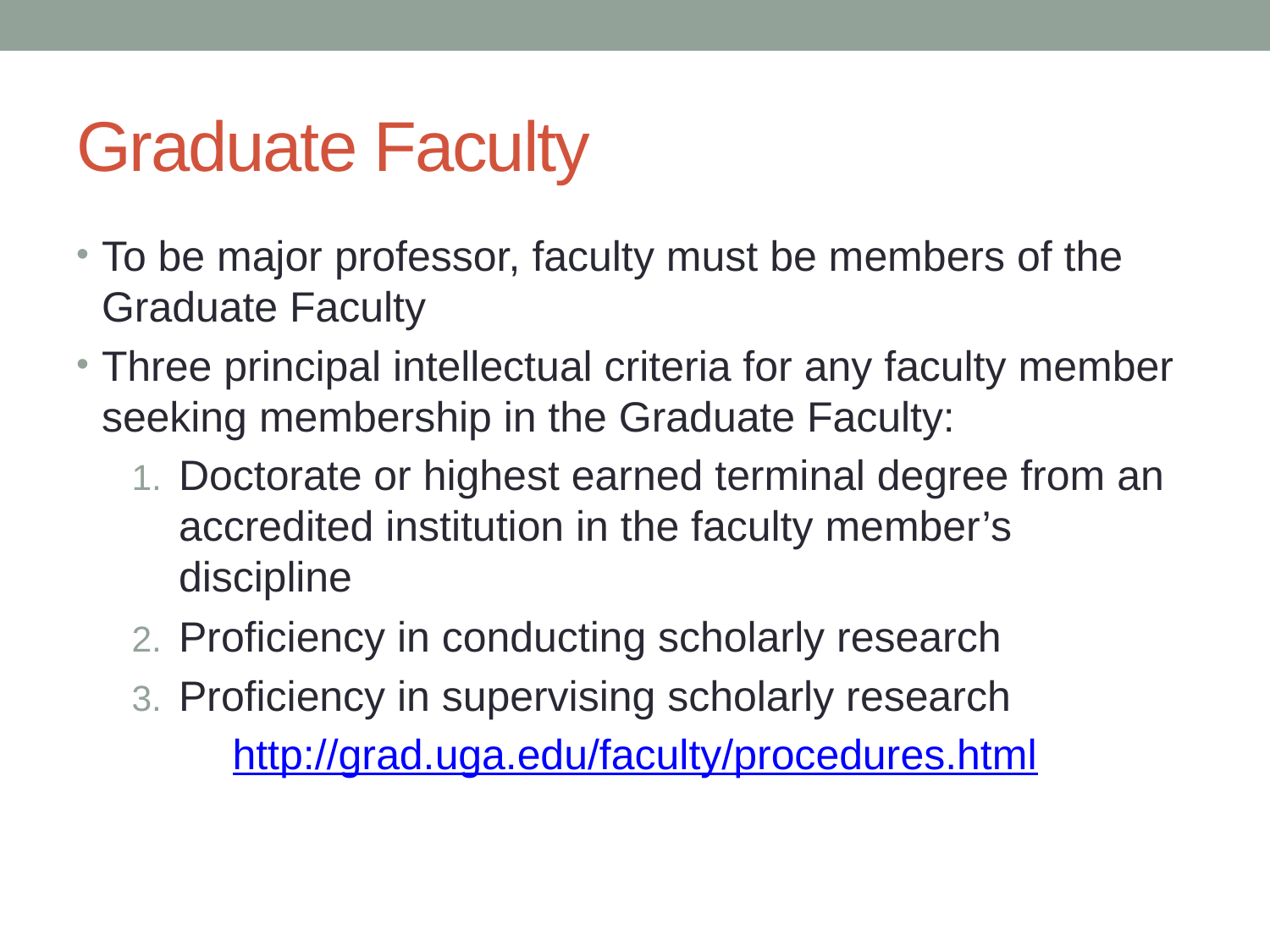

# Graduate Faculty
To be major professor, faculty must be members of the Graduate Faculty
Three principal intellectual criteria for any faculty member seeking membership in the Graduate Faculty:
Doctorate or highest earned terminal degree from an accredited institution in the faculty member’s discipline
Proficiency in conducting scholarly research
Proficiency in supervising scholarly research
http://grad.uga.edu/faculty/procedures.html